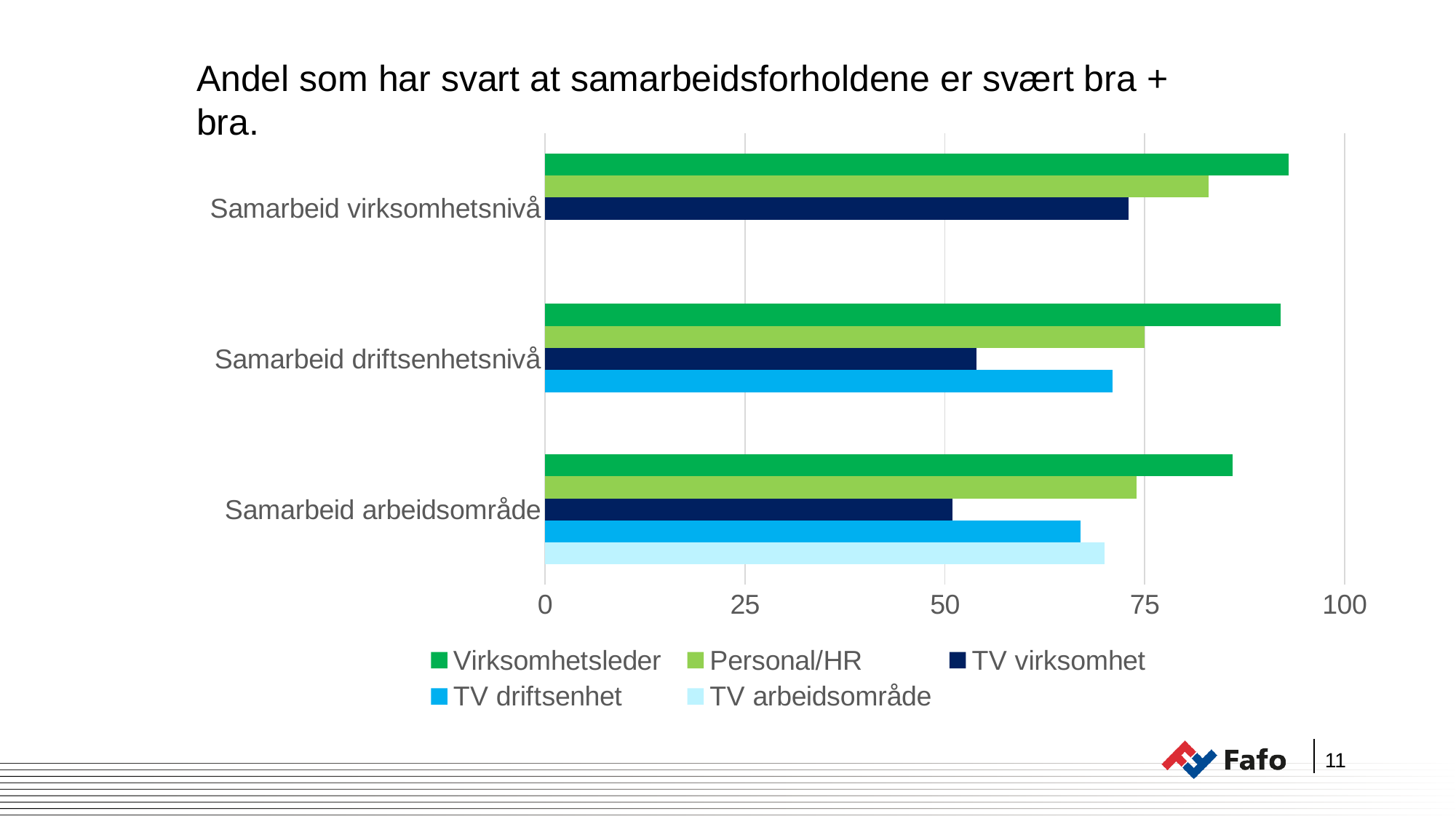

Andel som har svart at samarbeidsforholdene er svært bra + bra.

### Chart

| Category | TV arbeidsområde | TV driftsenhet | TV virksomhet | Personal/HR | Virksomhetsleder  |
|---|---|---|---|---|---|
| Samarbeid arbeidsområde | 70.0 | 67.0 | 51.0 | 74.0 | 86.0 |
| Samarbeid driftsenhetsnivå | None | 71.0 | 54.0 | 75.0 | 92.0 |
| Samarbeid virksomhetsnivå | None | None | 73.0 | 83.0 | 93.0 |
11